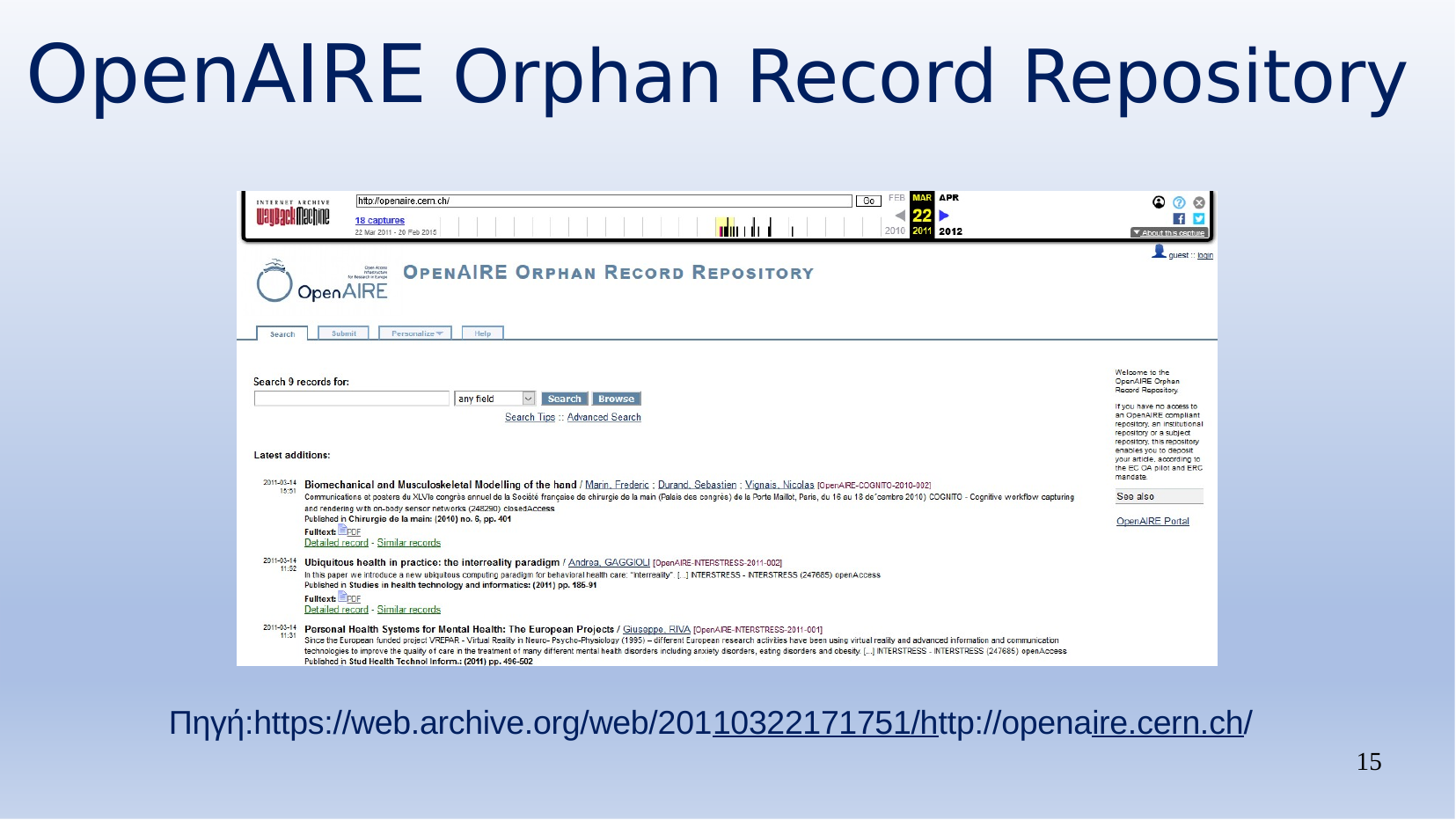

# OpenAIRE Orphan Record Repository

Πηγή:https://web.archive.org/web/20110322171751/http://openaire.cern.ch/
15